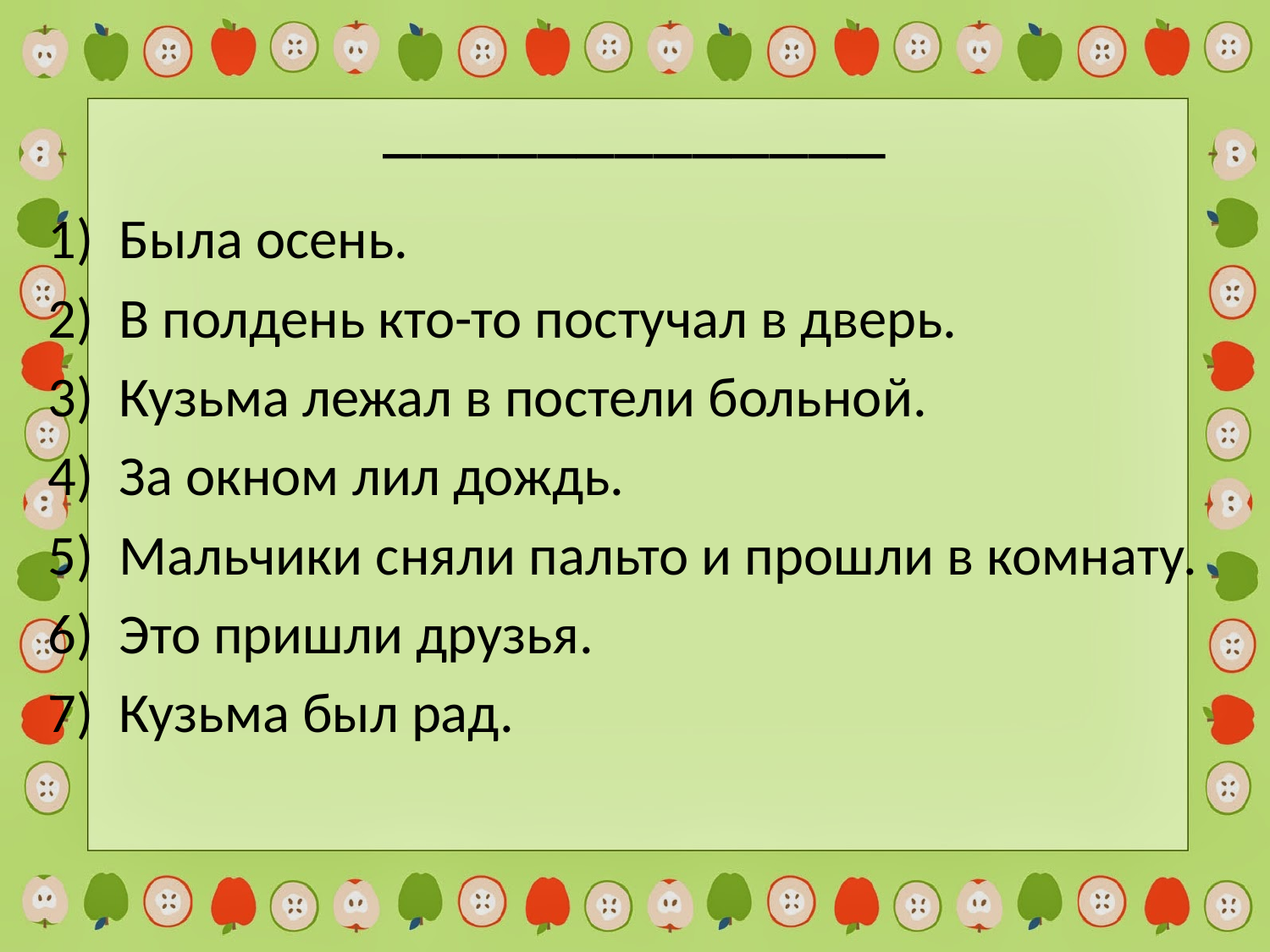

# _____________
Была осень.
В полдень кто-то постучал в дверь.
Кузьма лежал в постели больной.
За окном лил дождь.
Мальчики сняли пальто и прошли в комнату.
Это пришли друзья.
Кузьма был рад.